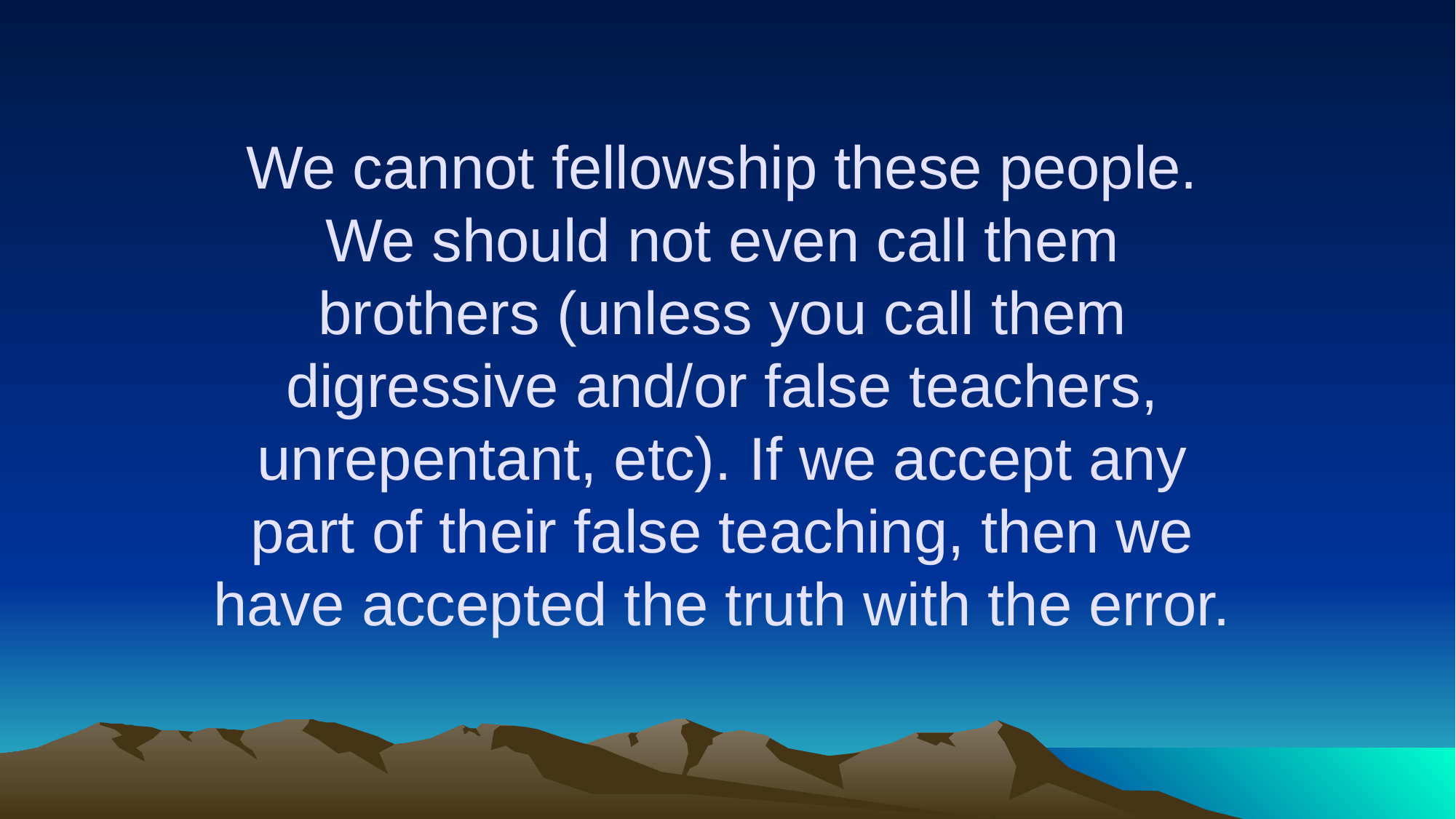

# We cannot fellowship these people. We should not even call them brothers (unless you call them digressive and/or false teachers, unrepentant, etc). If we accept any part of their false teaching, then we have accepted the truth with the error.